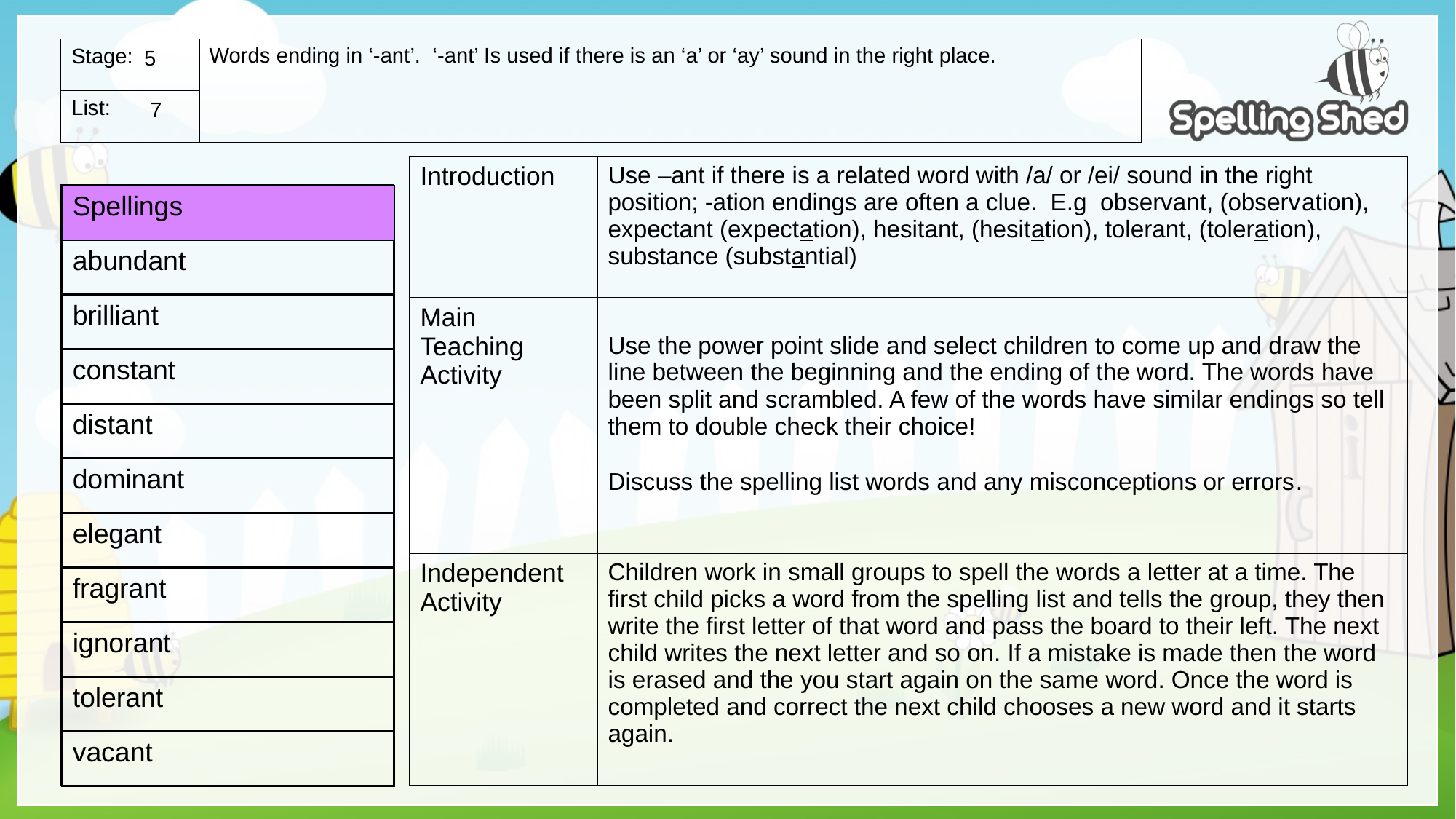

Words ending in ‘-ant’.  ‘-ant’ Is used if there is an ‘a’ or ‘ay’ sound in the right place.

5
 7
| Introduction | Use –ant if there is a related word with /a/ or /ei/ sound in the right position; -ation endings are often a clue. E.g observant, (observation), expectant (expectation), hesitant, (hesitation), tolerant, (toleration), substance (substantial) |
| --- | --- |
| Main Teaching Activity | Use the power point slide and select children to come up and draw the line between the beginning and the ending of the word. The words have been split and scrambled. A few of the words have similar endings so tell them to double check their choice! Discuss the spelling list words and any misconceptions or errors. |
| Independent Activity | Children work in small groups to spell the words a letter at a time. The first child picks a word from the spelling list and tells the group, they then write the first letter of that word and pass the board to their left. The next child writes the next letter and so on. If a mistake is made then the word is erased and the you start again on the same word. Once the word is completed and correct the next child chooses a new word and it starts again. |
| Spellings |
| --- |
| abundant |
| brilliant |
| constant |
| distant |
| dominant |
| elegant |
| fragrant |
| ignorant |
| tolerant |
| vacant |